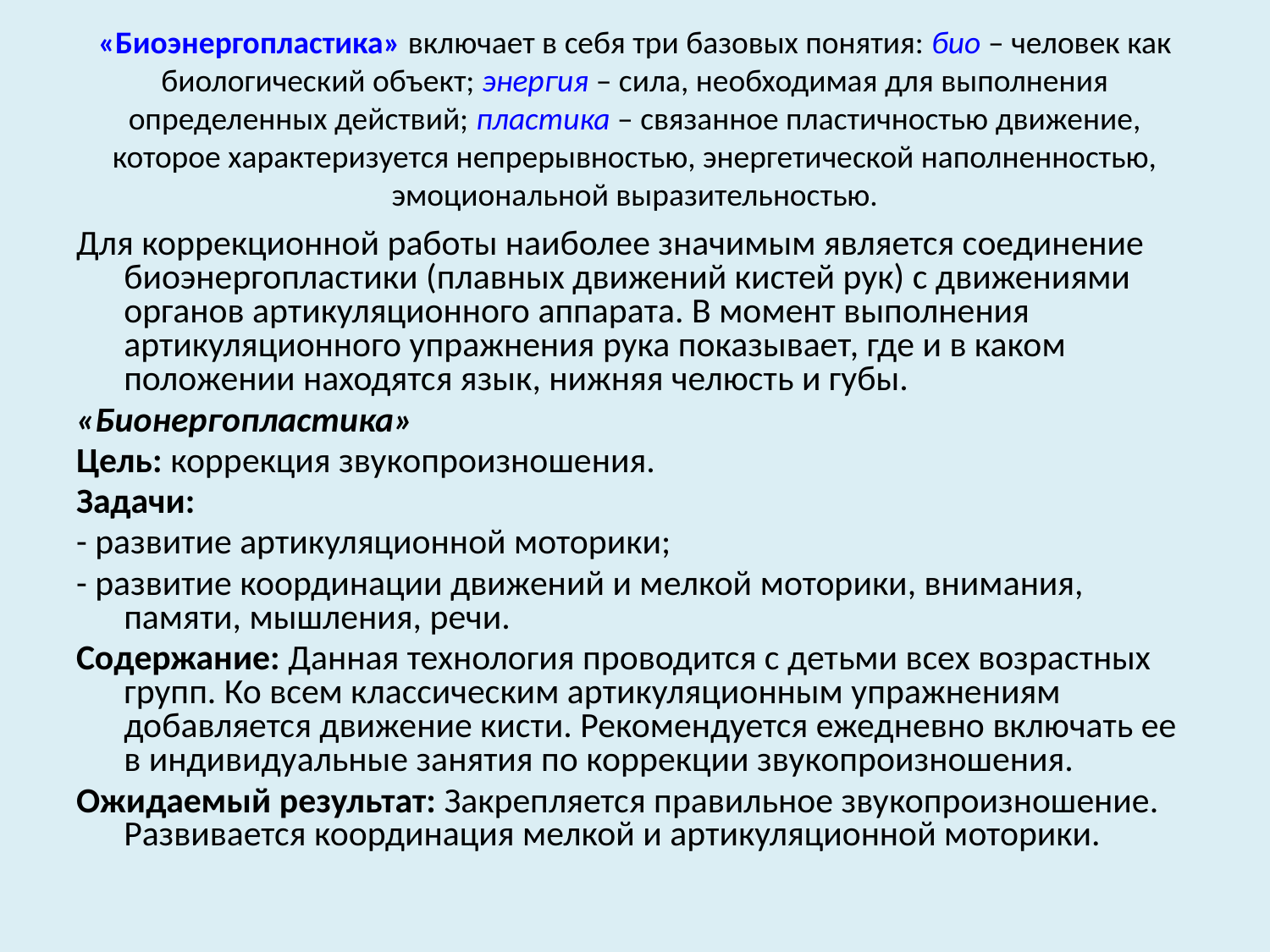

# «Биоэнергопластика» включает в себя три базовых понятия: био – человек как биологический объект; энергия – сила, необходимая для выполнения определенных действий; пластика – связанное пластичностью движение, которое характеризуется непрерывностью, энергетической наполненностью, эмоциональной выразительностью.
Для коррекционной работы наиболее значимым является соединение биоэнергопластики (плавных движений кистей рук) с движениями органов артикуляционного аппарата. В момент выполнения артикуляционного упражнения рука показывает, где и в каком положении находятся язык, нижняя челюсть и губы.
«Бионергопластика»
Цель: коррекция звукопроизношения.
Задачи:
- развитие артикуляционной моторики;
- развитие координации движений и мелкой моторики, внимания, памяти, мышления, речи.
Содержание: Данная технология проводится с детьми всех возрастных групп. Ко всем классическим артикуляционным упражнениям добавляется движение кисти. Рекомендуется ежедневно включать ее в индивидуальные занятия по коррекции звукопроизношения.
Ожидаемый результат: Закрепляется правильное звукопроизношение. Развивается координация мелкой и артикуляционной моторики.